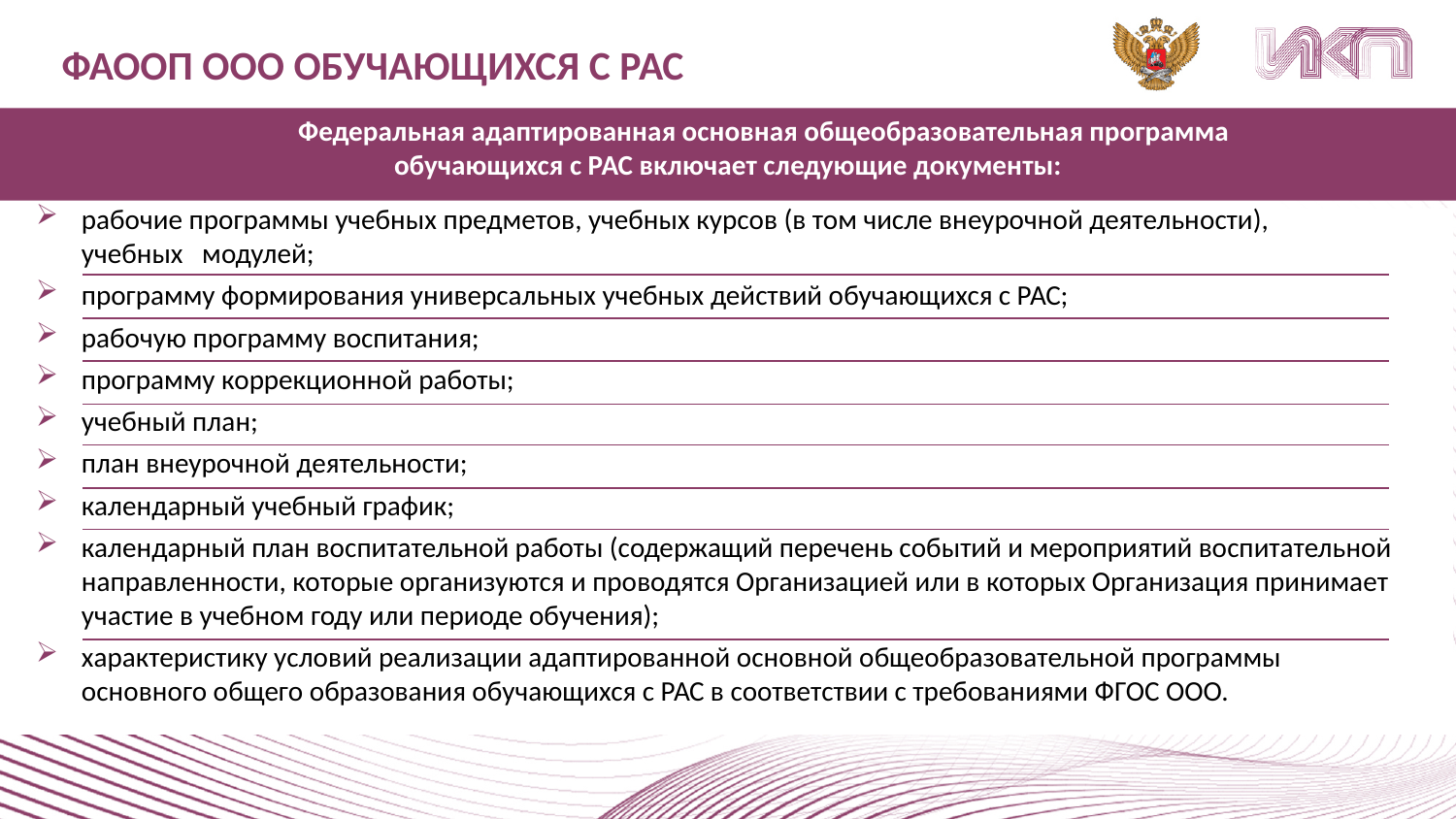

ФАООП ООО ОБУЧАЮЩИХСЯ С РАС
Федеральная адаптированная основная общеобразовательная программа
обучающихся с РАС включает следующие документы:
рабочие программы учебных предметов, учебных курсов (в том числе внеурочной деятельности),
учебных   модулей;
программу формирования универсальных учебных действий обучающихся с РАС;
рабочую программу воспитания;
программу коррекционной работы;
учебный план;
план внеурочной деятельности;
календарный учебный график;
календарный план воспитательной работы (содержащий перечень событий и мероприятий воспитательной направленности, которые организуются и проводятся Организацией или в которых Организация принимает участие в учебном году или периоде обучения);
характеристику условий реализации адаптированной основной общеобразовательной программы
основного общего образования обучающихся с РАС в соответствии с требованиями ФГОС ООО.